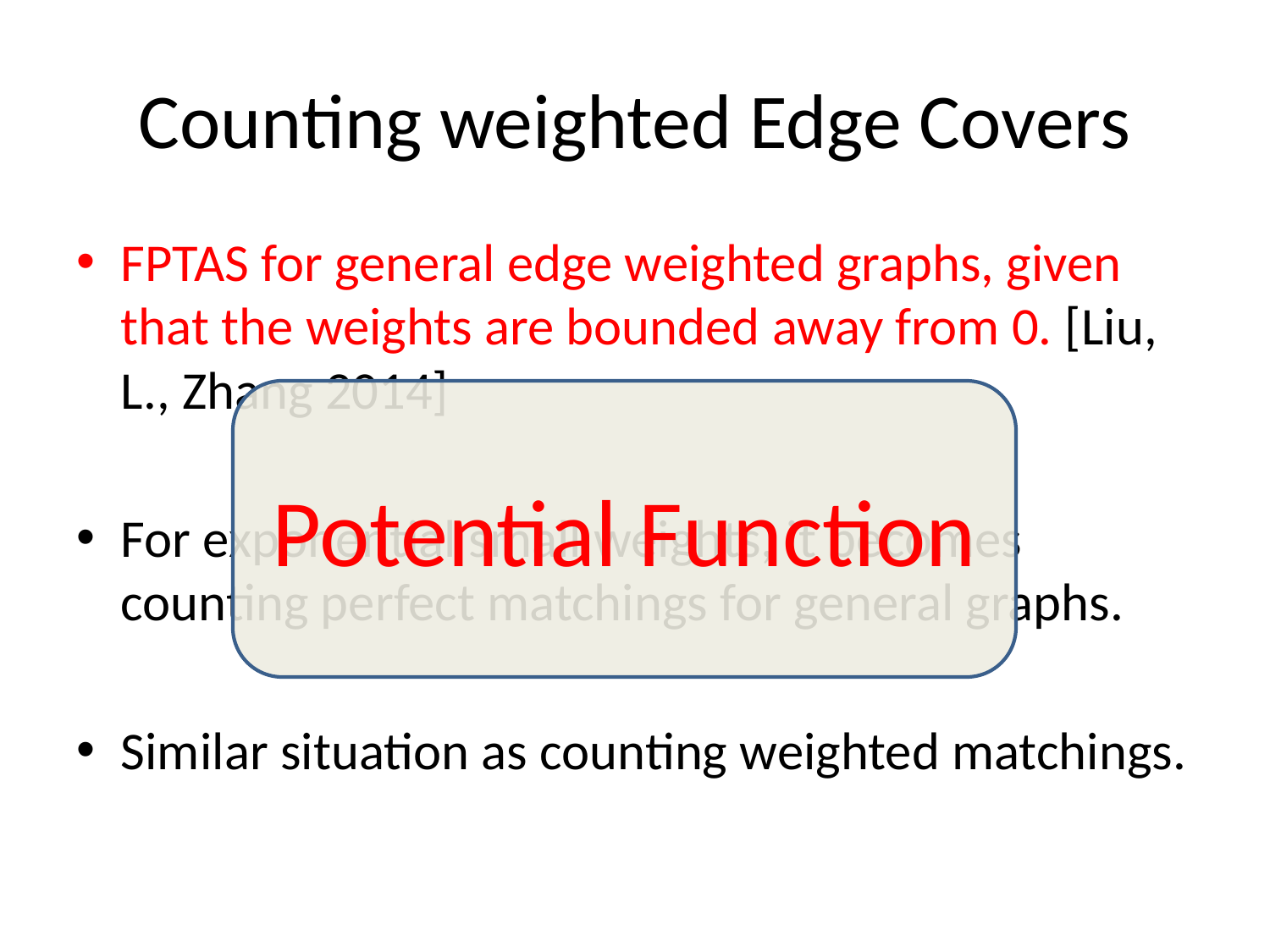

# Counting weighted Edge Covers
FPTAS for general edge weighted graphs, given that the weights are bounded away from 0. [Liu, L., Zhang 2014]

For exponential small weights, it becomes counting perfect matchings for general graphs.

Similar situation as counting weighted matchings.

Potential Function